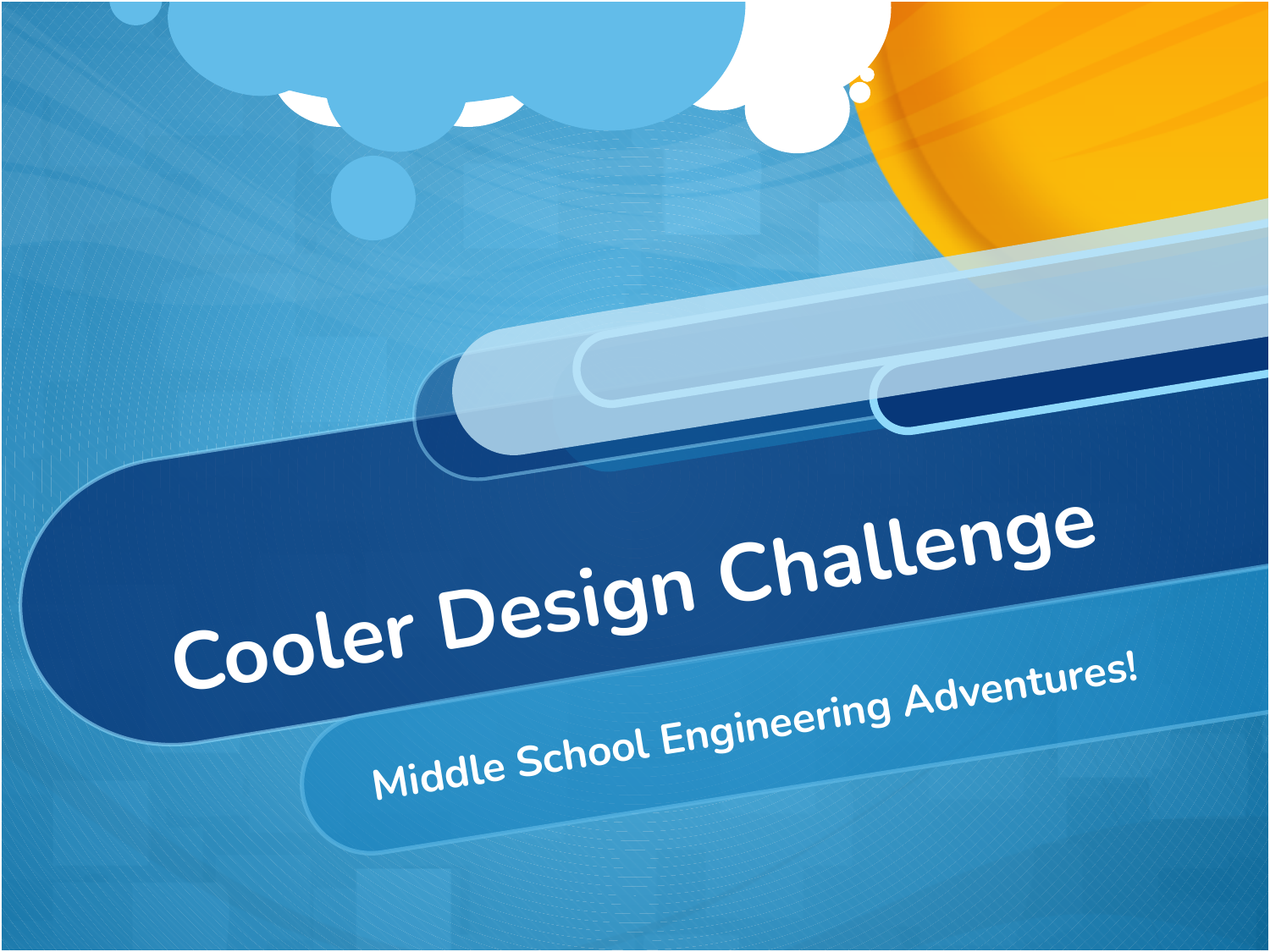

# Cooler Design Challenge
Middle School Engineering Adventures!